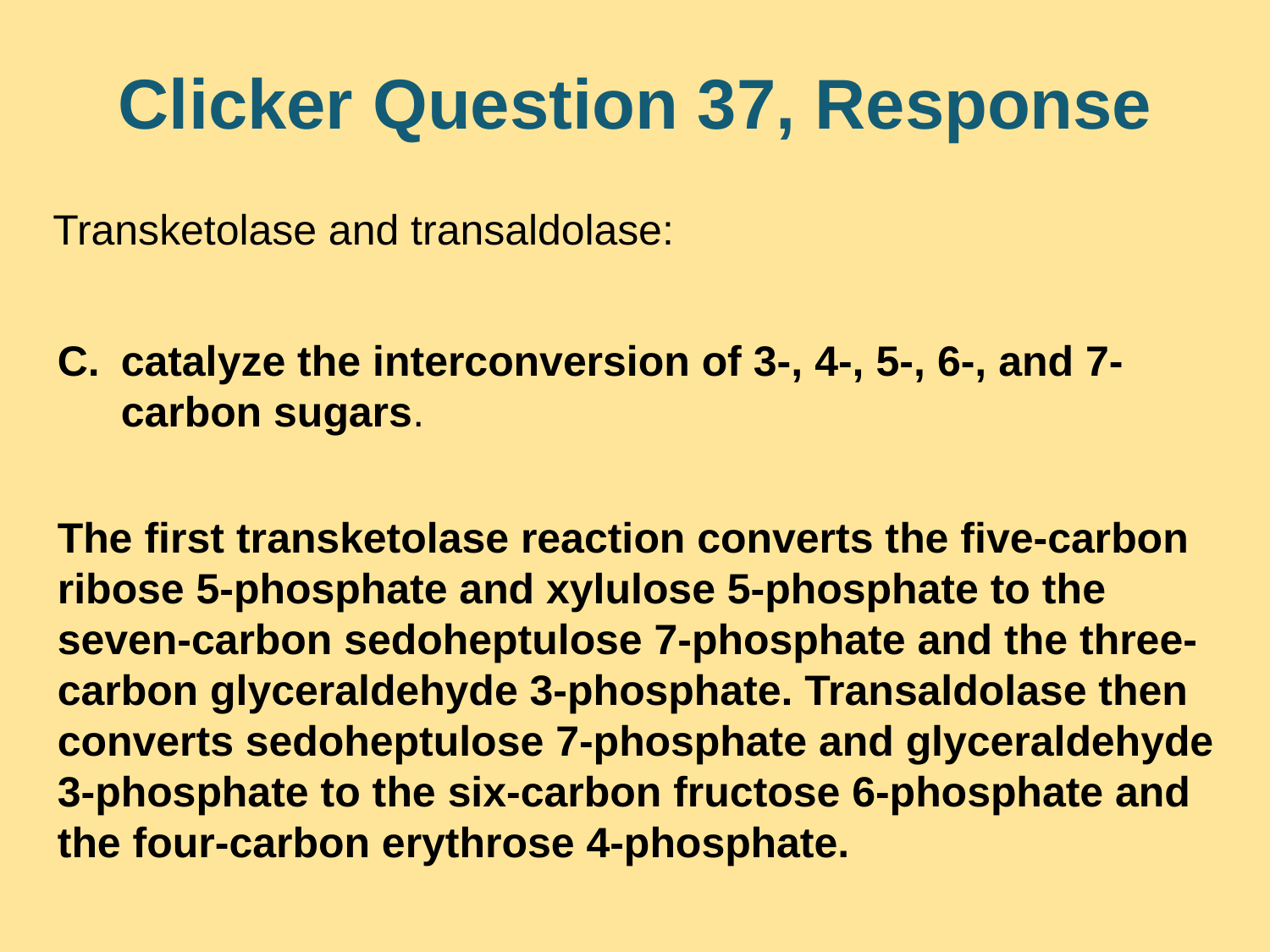

# Clicker Question 37, Response
Transketolase and transaldolase:

catalyze the interconversion of 3-, 4-, 5-, 6-, and 7-carbon sugars.

The first transketolase reaction converts the five-carbon ribose 5-phosphate and xylulose 5-phosphate to the seven-carbon sedoheptulose 7-phosphate and the three-carbon glyceraldehyde 3-phosphate. Transaldolase then converts sedoheptulose 7-phosphate and glyceraldehyde 3-phosphate to the six-carbon fructose 6-phosphate and the four-carbon erythrose 4-phosphate.